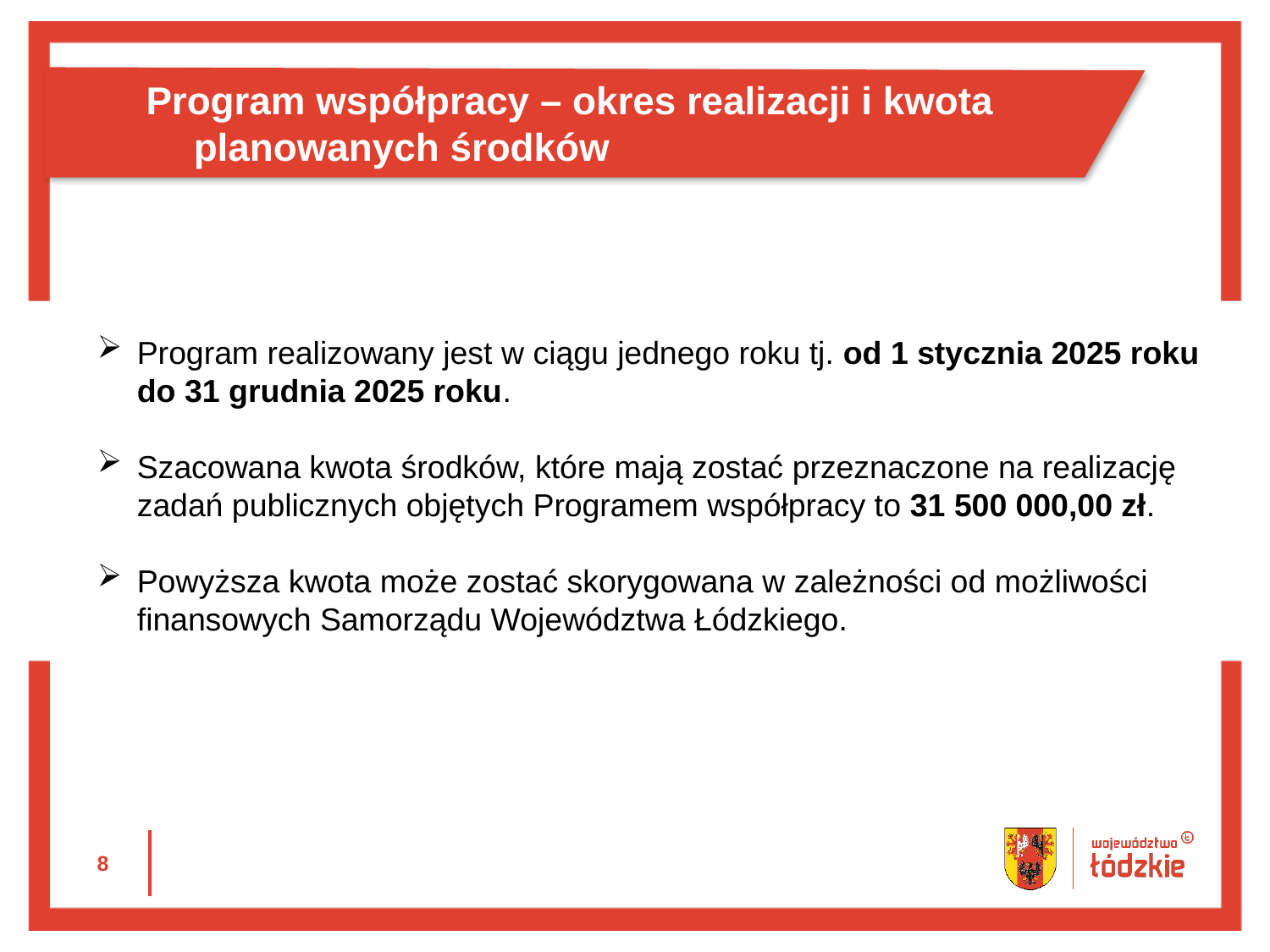

Program współpracy – okres realizacji i kwota planowanych środków
Program realizowany jest w ciągu jednego roku tj. od 1 stycznia 2025 roku do 31 grudnia 2025 roku.

Szacowana kwota środków, które mają zostać przeznaczone na realizację zadań publicznych objętych Programem współpracy to 31 500 000,00 zł.

Powyższa kwota może zostać skorygowana w zależności od możliwości finansowych Samorządu Województwa Łódzkiego.